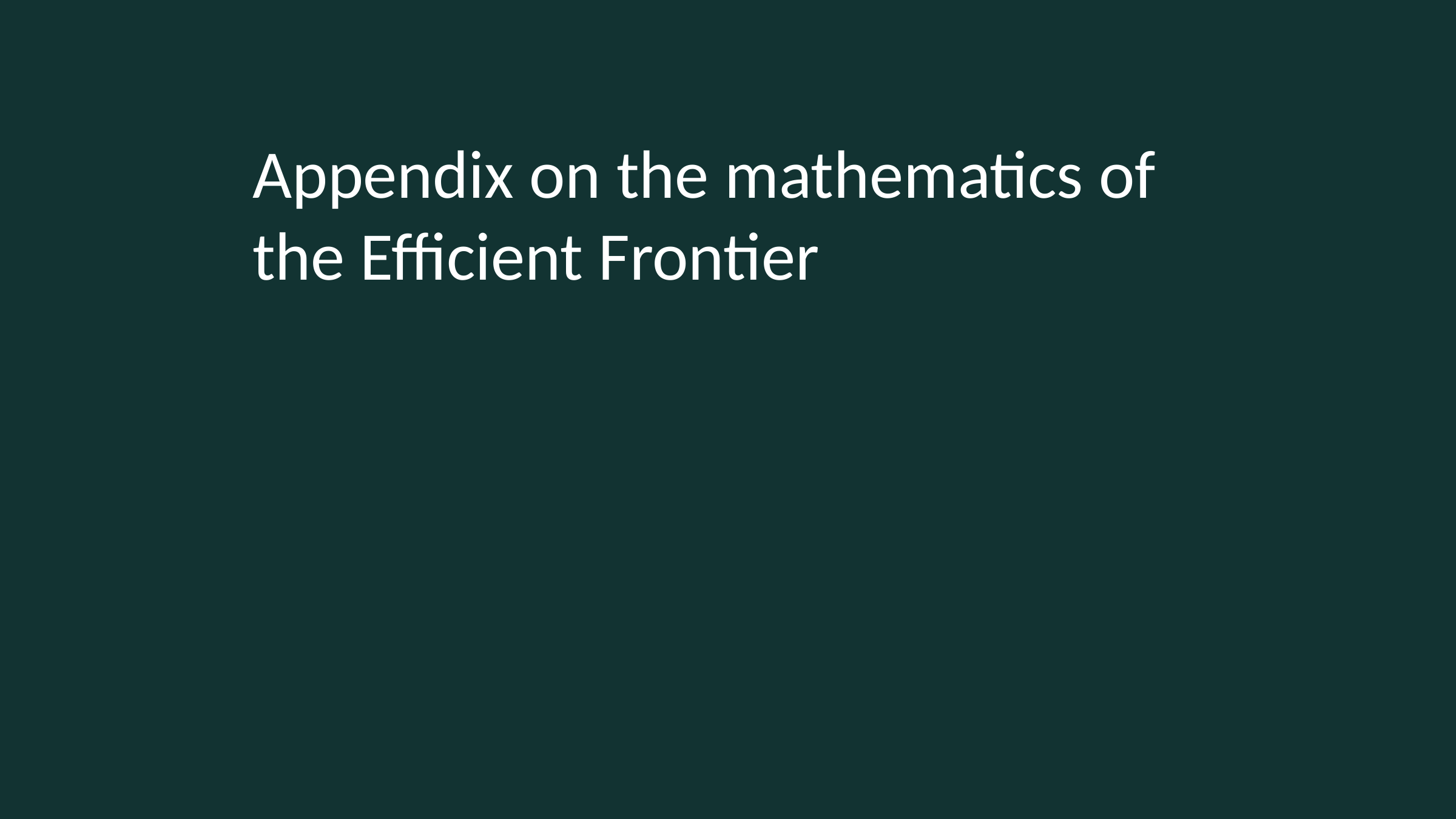

Appendix on the mathematics of the Efficient Frontier